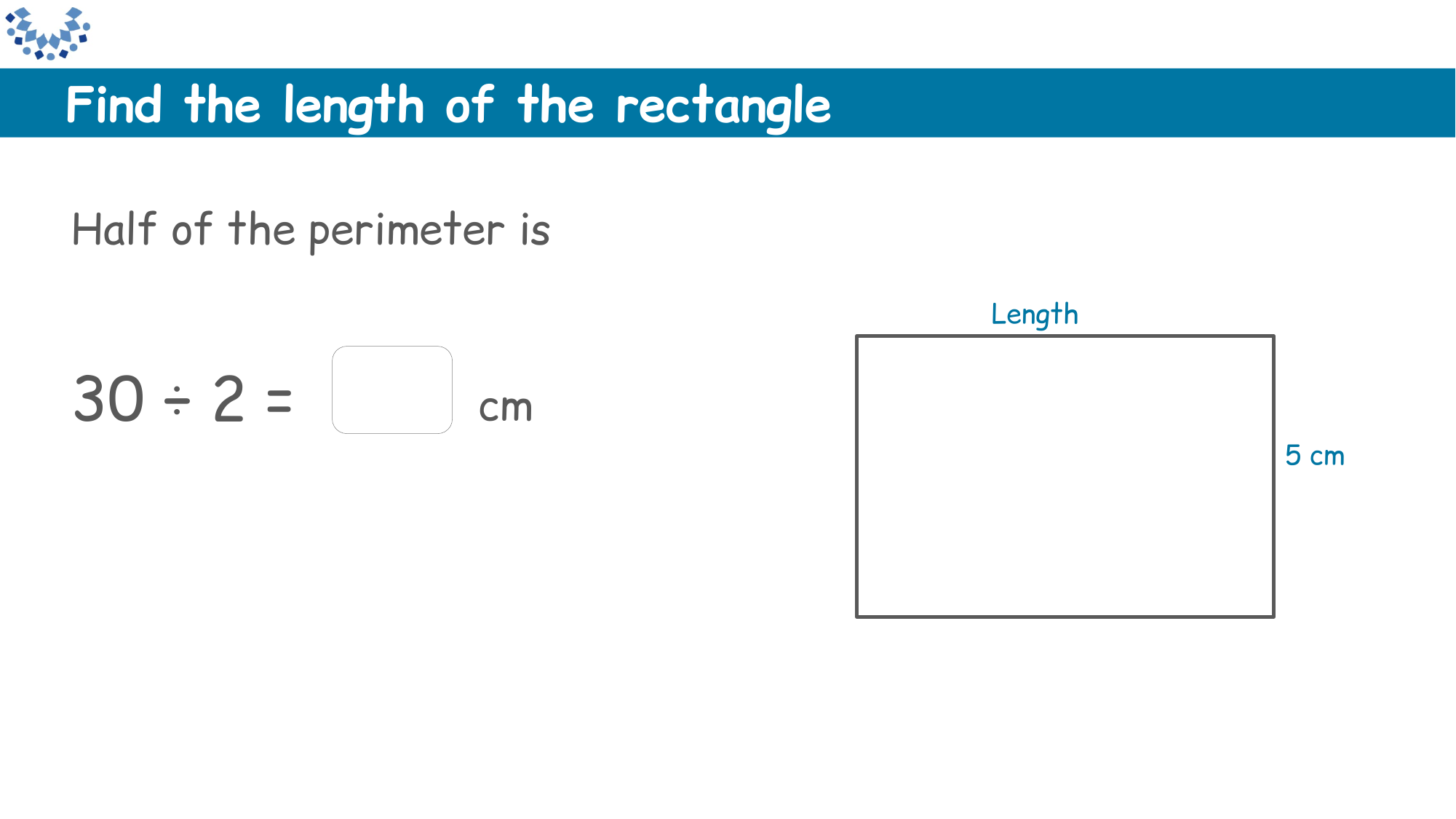

Find the length of the rectangle
Half of the perimeter is

30 ÷ 2 =          cm
Length

5 cm
15